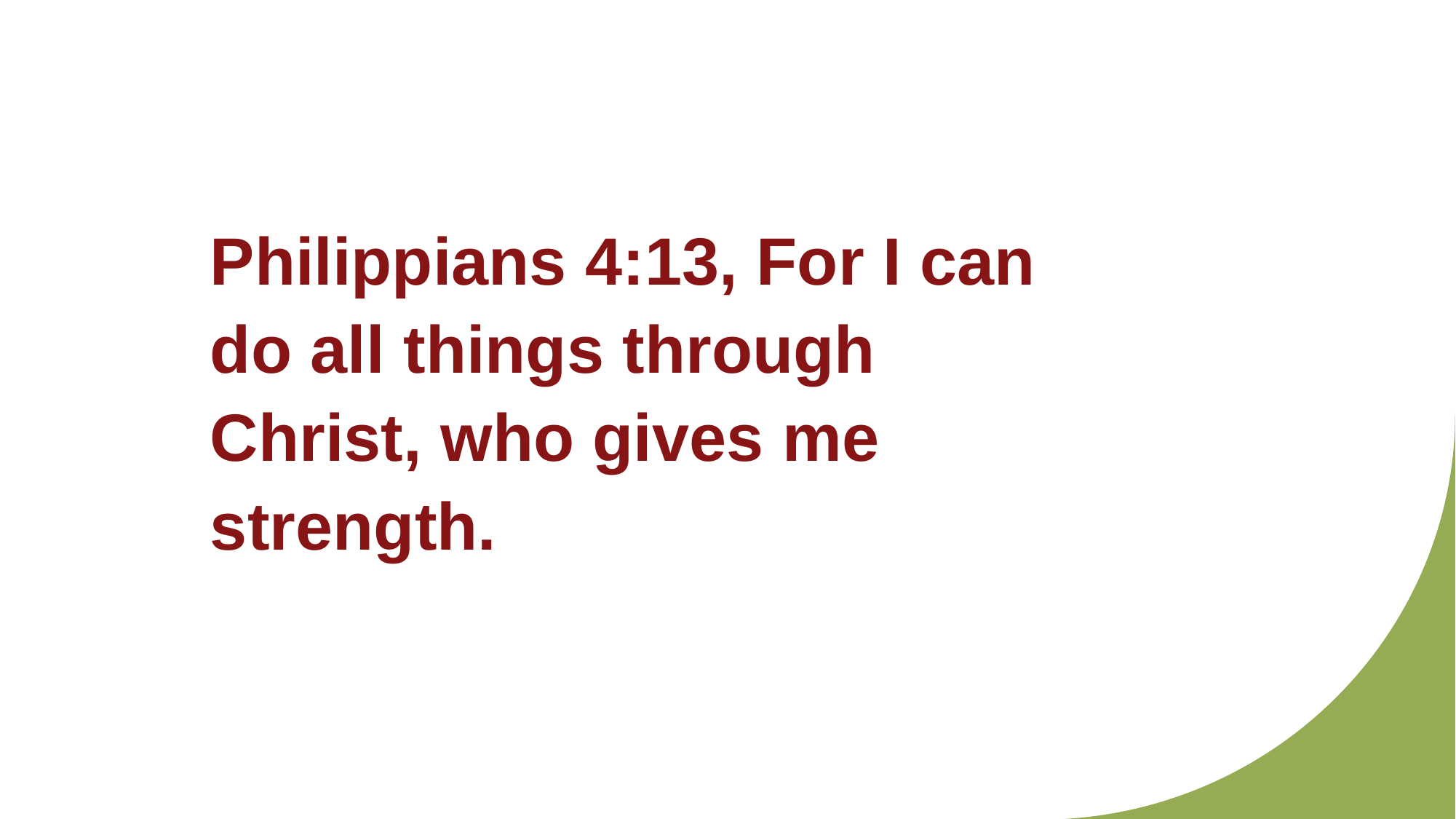

# Philippians 4:13, For I can do all things through Christ, who gives me strength.